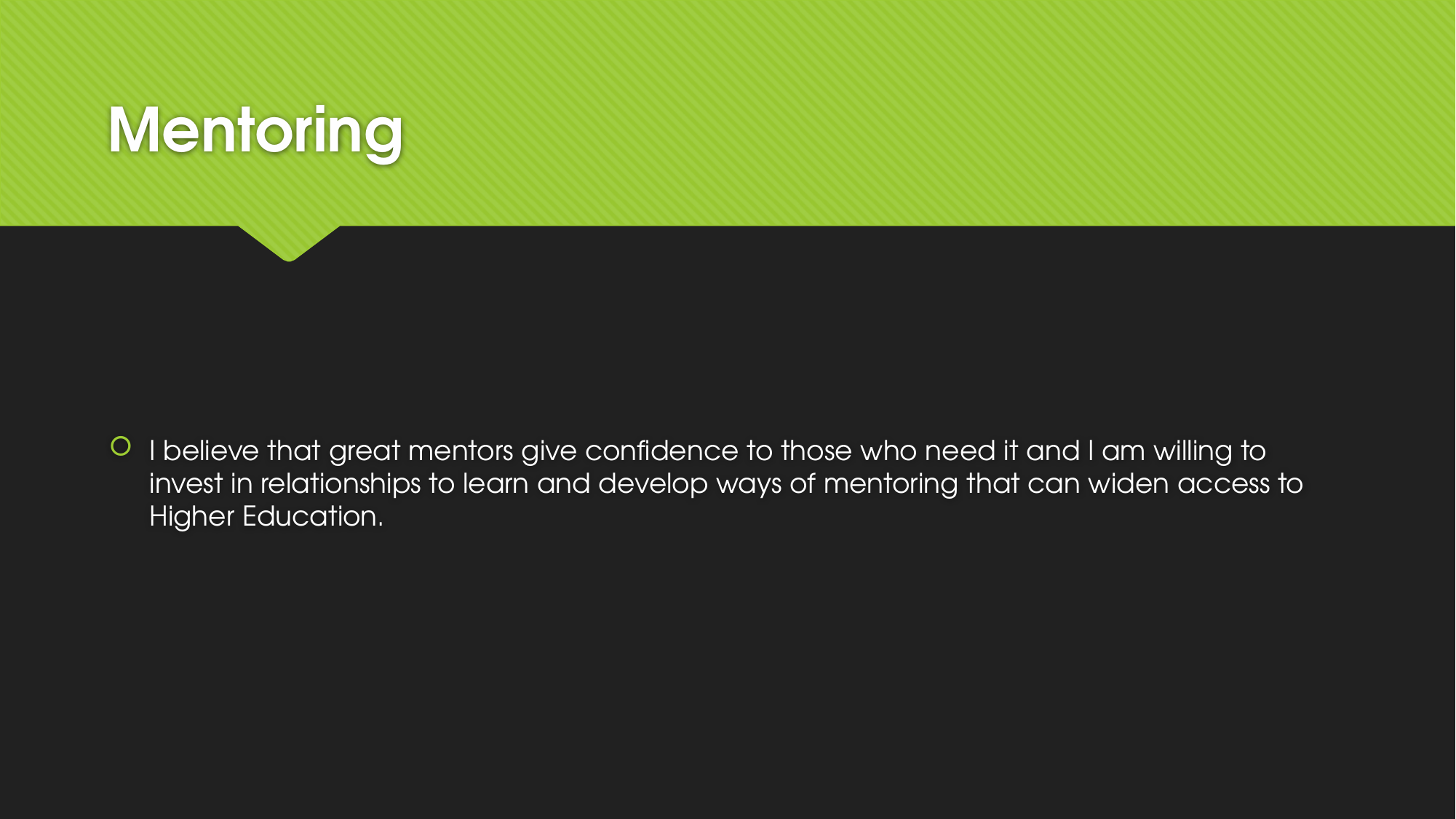

# Mentoring
I believe that great mentors give confidence to those who need it and I am willing to invest in relationships to learn and develop ways of mentoring that can widen access to Higher Education.